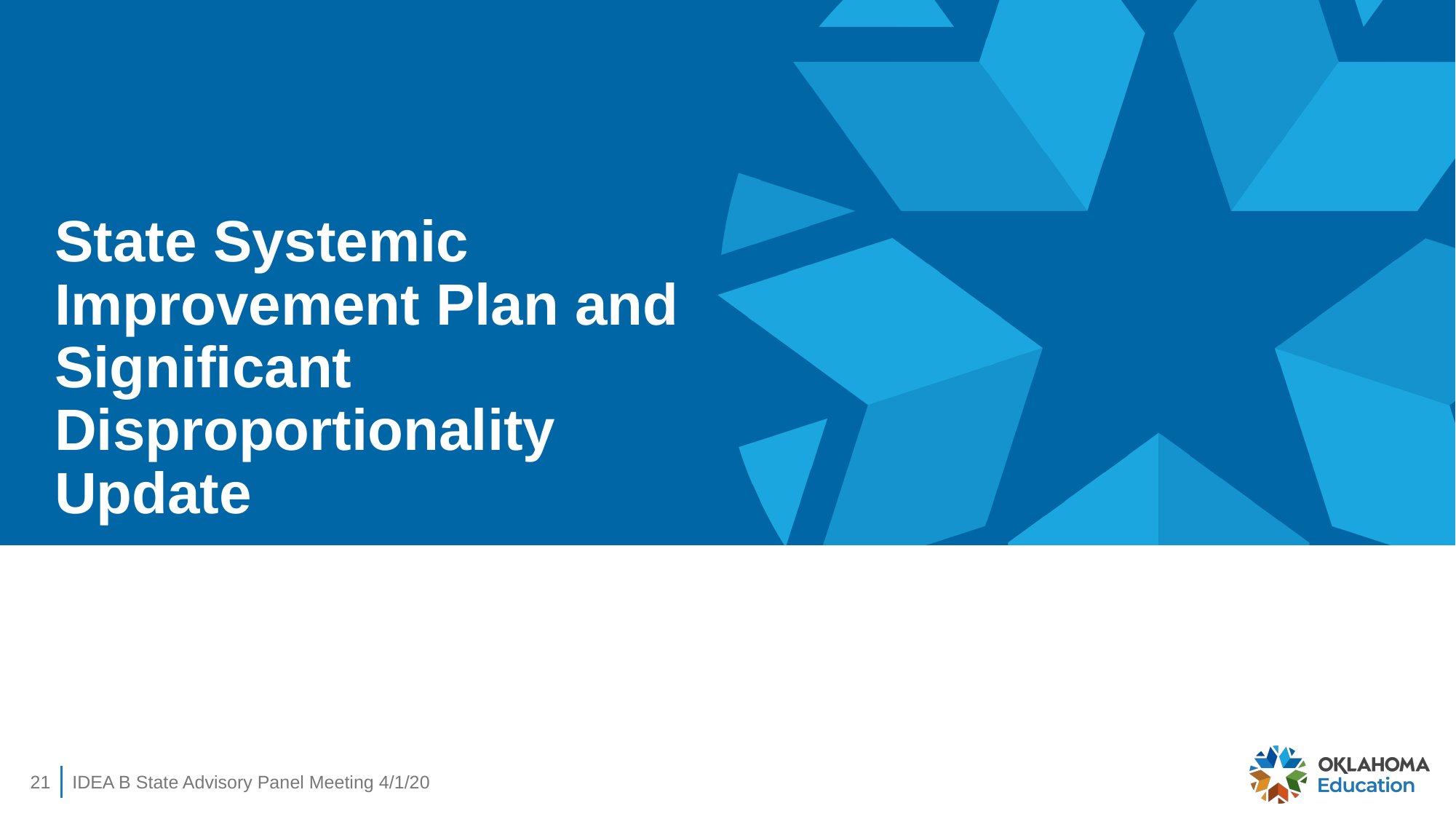

# State Systemic Improvement Plan and Significant Disproportionality Update
21
IDEA B State Advisory Panel Meeting 4/1/20